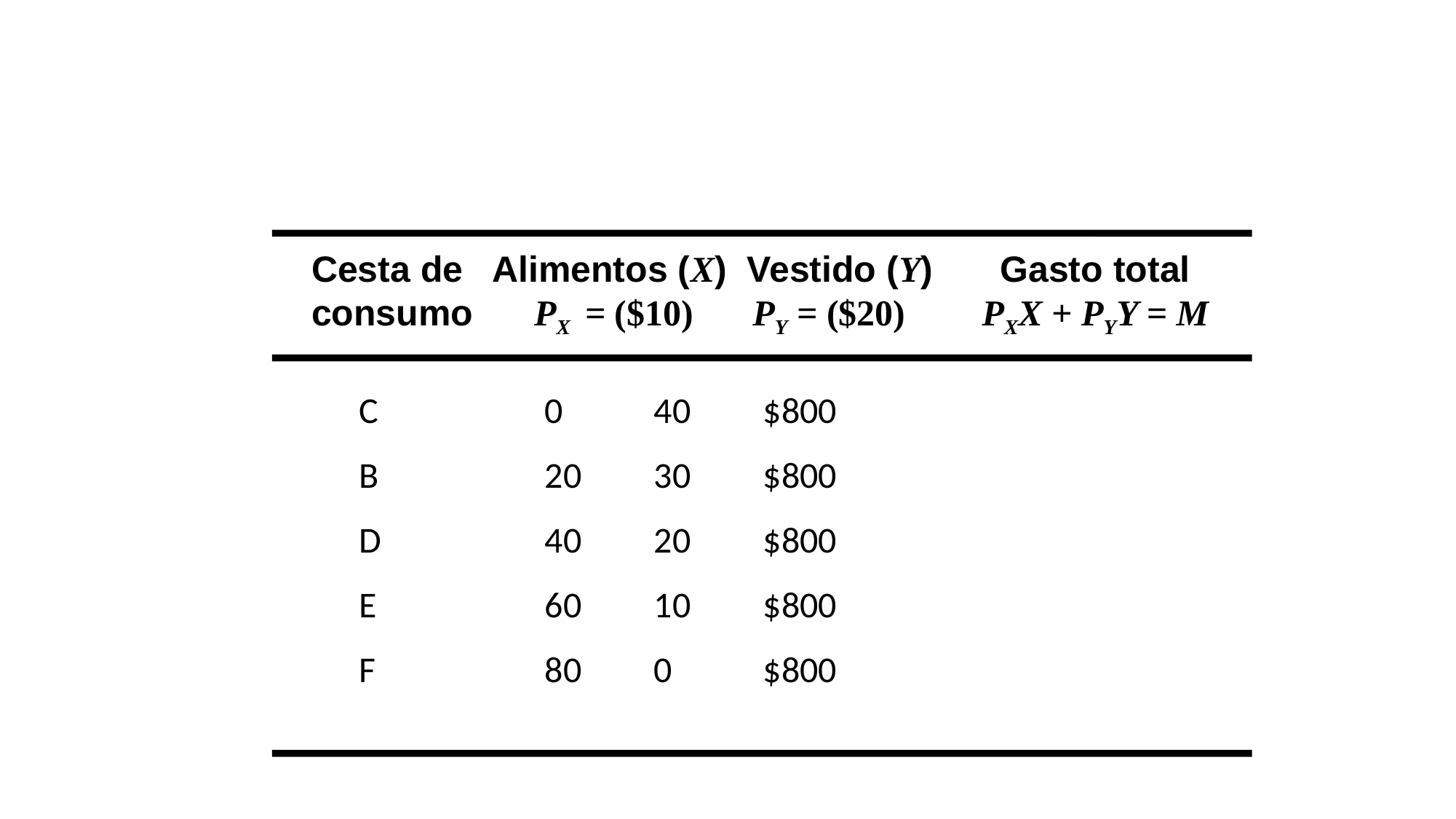

Cesta de   Alimentos (X)	  Vestido (Y)	Gasto total
  consumo      PX  = ($10)	PY = ($20)	PXX + PYY = M

    C		0	40	$800
    B		20	30	$800
    D		40	20	$800
    E		60	10	$800
    F		80	0	$800